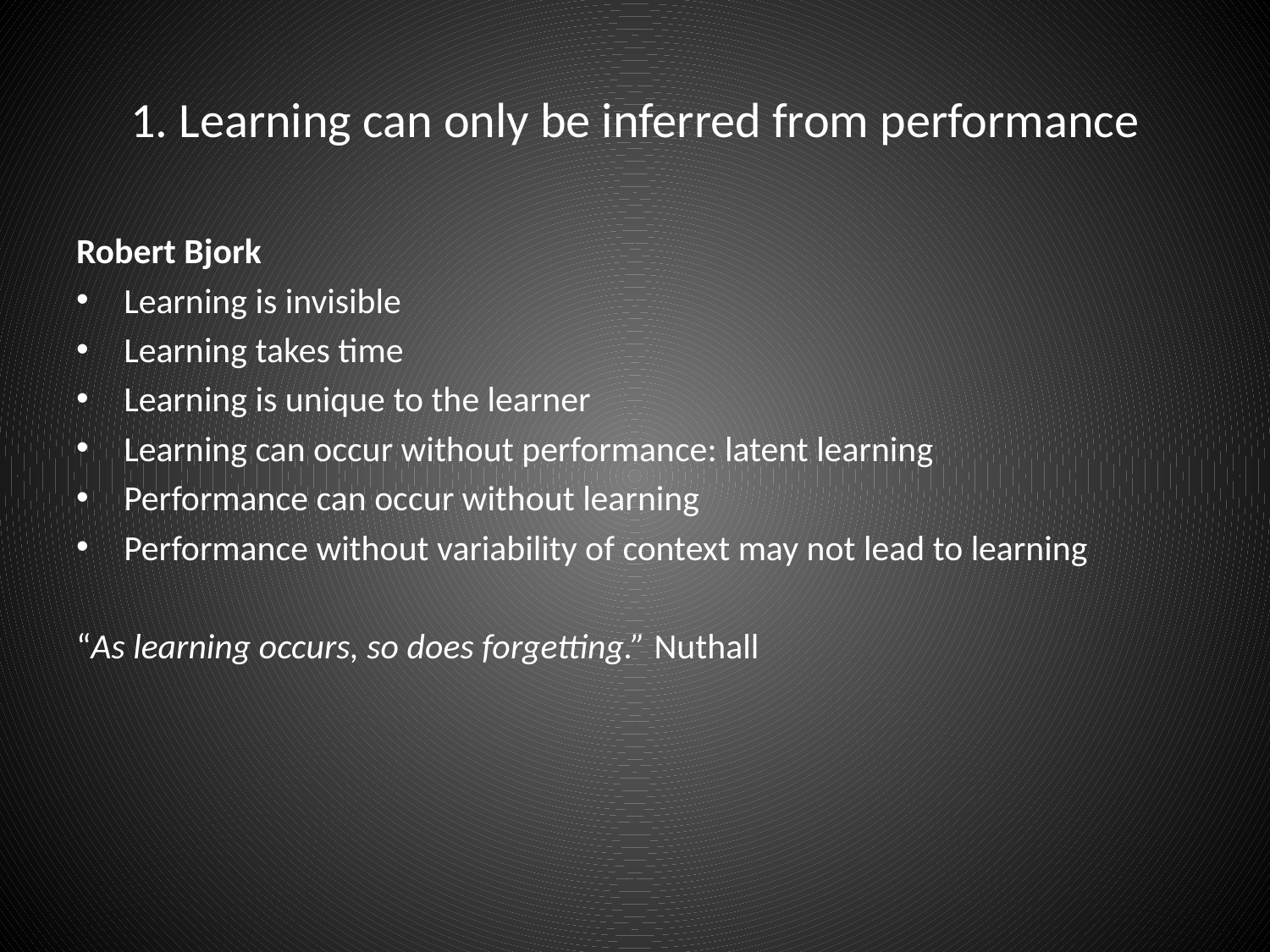

# 1. Learning can only be inferred from performance
Robert Bjork
Learning is invisible
Learning takes time
Learning is unique to the learner
Learning can occur without performance: latent learning
Performance can occur without learning
Performance without variability of context may not lead to learning

“As learning occurs, so does forgetting.” Nuthall